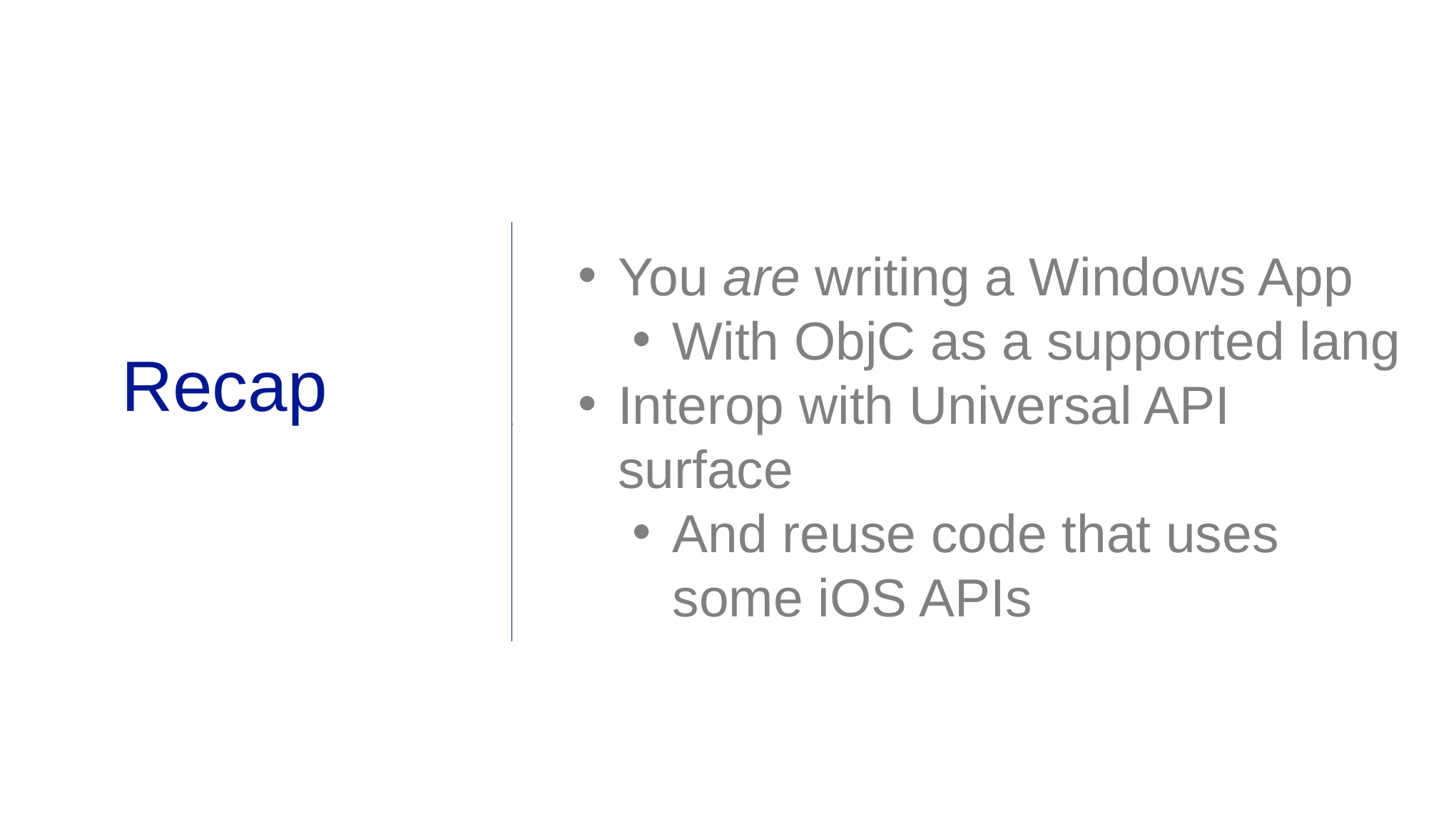

You are writing a Windows App
With ObjC as a supported lang
Interop with Universal API surface
And reuse code that uses some iOS APIs
Recap